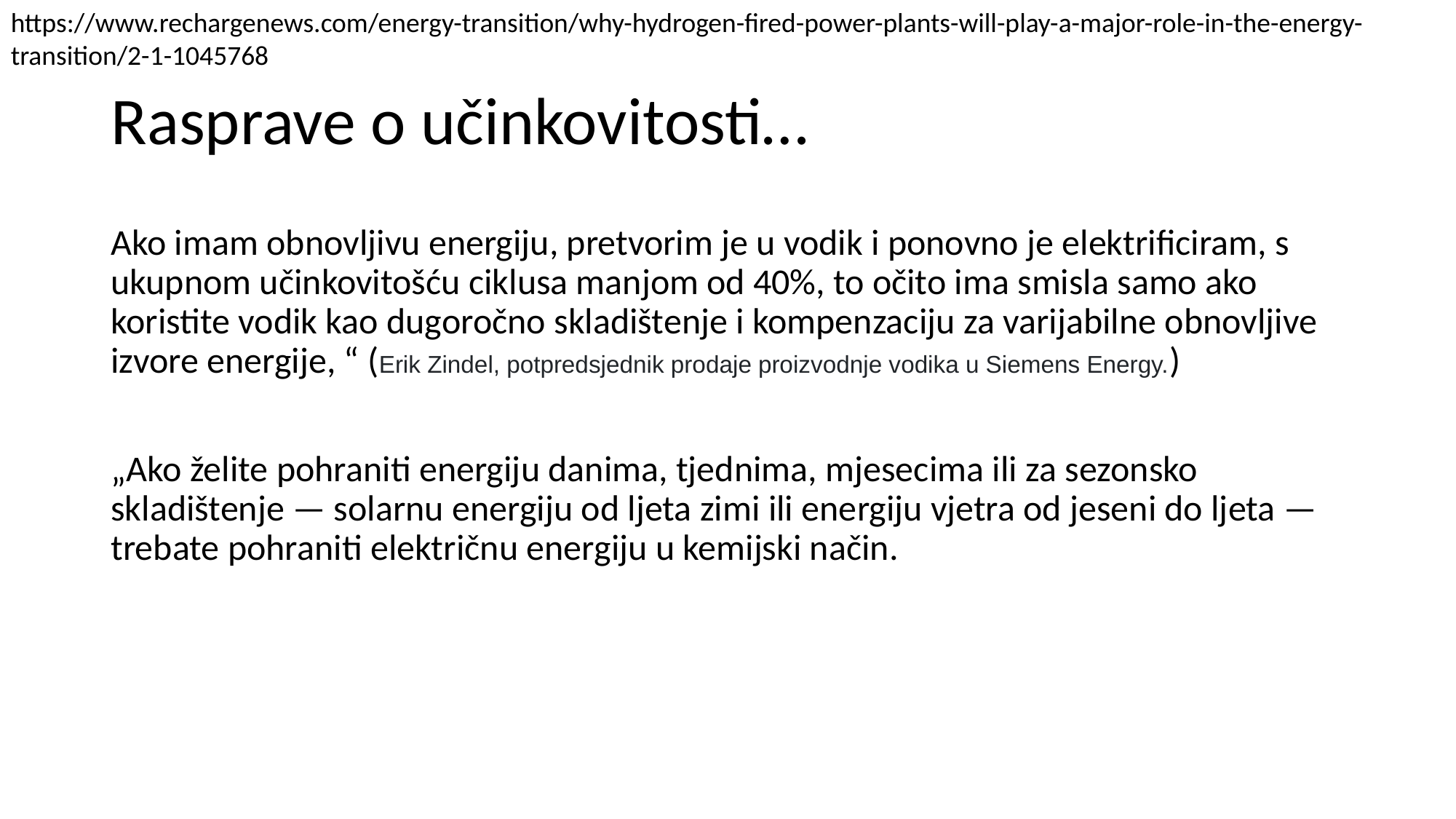

https://www.rechargenews.com/energy-transition/why-hydrogen-fired-power-plants-will-play-a-major-role-in-the-energy-transition/2-1-1045768
# Rasprave o učinkovitosti…
Ako imam obnovljivu energiju, pretvorim je u vodik i ponovno je elektrificiram, s ukupnom učinkovitošću ciklusa manjom od 40%, to očito ima smisla samo ako koristite vodik kao dugoročno skladištenje i kompenzaciju za varijabilne obnovljive izvore energije, “ (Erik Zindel, potpredsjednik prodaje proizvodnje vodika u Siemens Energy.)

„Ako želite pohraniti energiju danima, tjednima, mjesecima ili za sezonsko skladištenje — solarnu energiju od ljeta zimi ili energiju vjetra od jeseni do ljeta — trebate pohraniti električnu energiju u kemijski način.